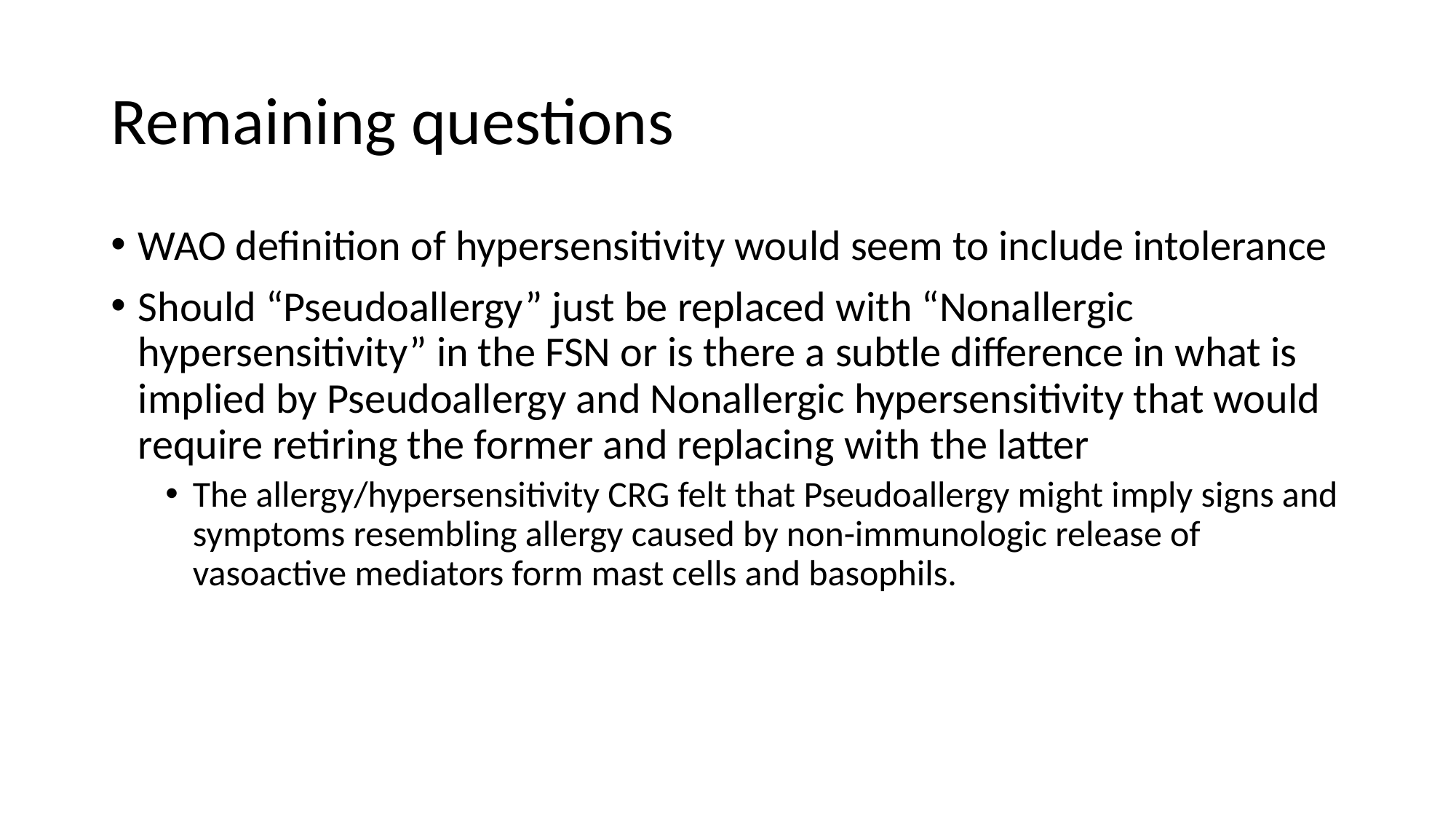

# Remaining questions
WAO definition of hypersensitivity would seem to include intolerance
Should “Pseudoallergy” just be replaced with “Nonallergic hypersensitivity” in the FSN or is there a subtle difference in what is implied by Pseudoallergy and Nonallergic hypersensitivity that would require retiring the former and replacing with the latter
The allergy/hypersensitivity CRG felt that Pseudoallergy might imply signs and symptoms resembling allergy caused by non-immunologic release of vasoactive mediators form mast cells and basophils.